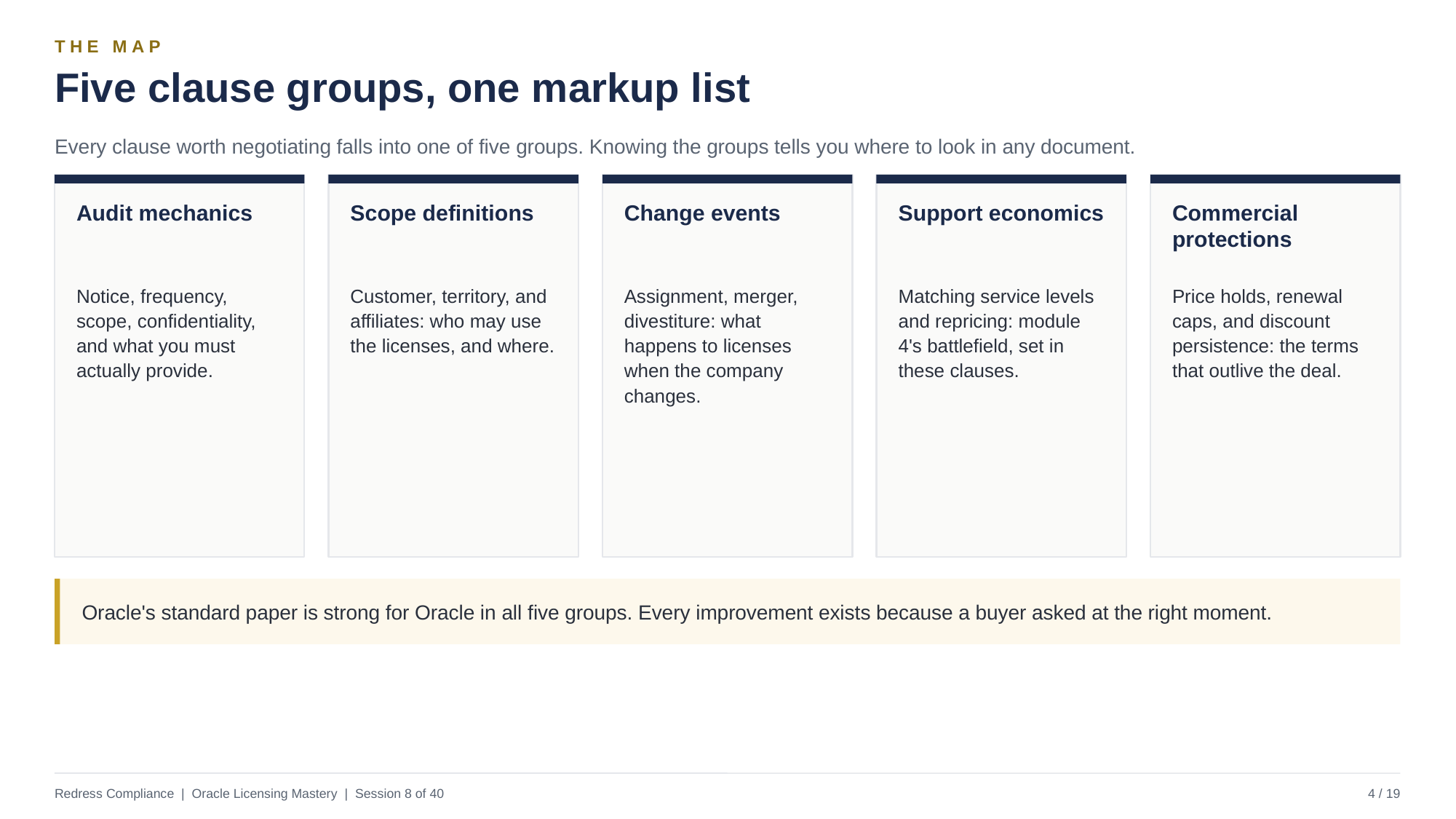

THE MAP
Five clause groups, one markup list
Every clause worth negotiating falls into one of five groups. Knowing the groups tells you where to look in any document.

Audit mechanics
Scope definitions
Change events
Support economics
Commercial protections
Notice, frequency, scope, confidentiality, and what you must actually provide.
Customer, territory, and affiliates: who may use the licenses, and where.
Assignment, merger, divestiture: what happens to licenses when the company changes.
Matching service levels and repricing: module 4's battlefield, set in these clauses.
Price holds, renewal caps, and discount persistence: the terms that outlive the deal.

Oracle's standard paper is strong for Oracle in all five groups. Every improvement exists because a buyer asked at the right moment.

Redress Compliance  |  Oracle Licensing Mastery  |  Session 8 of 40
4 / 19